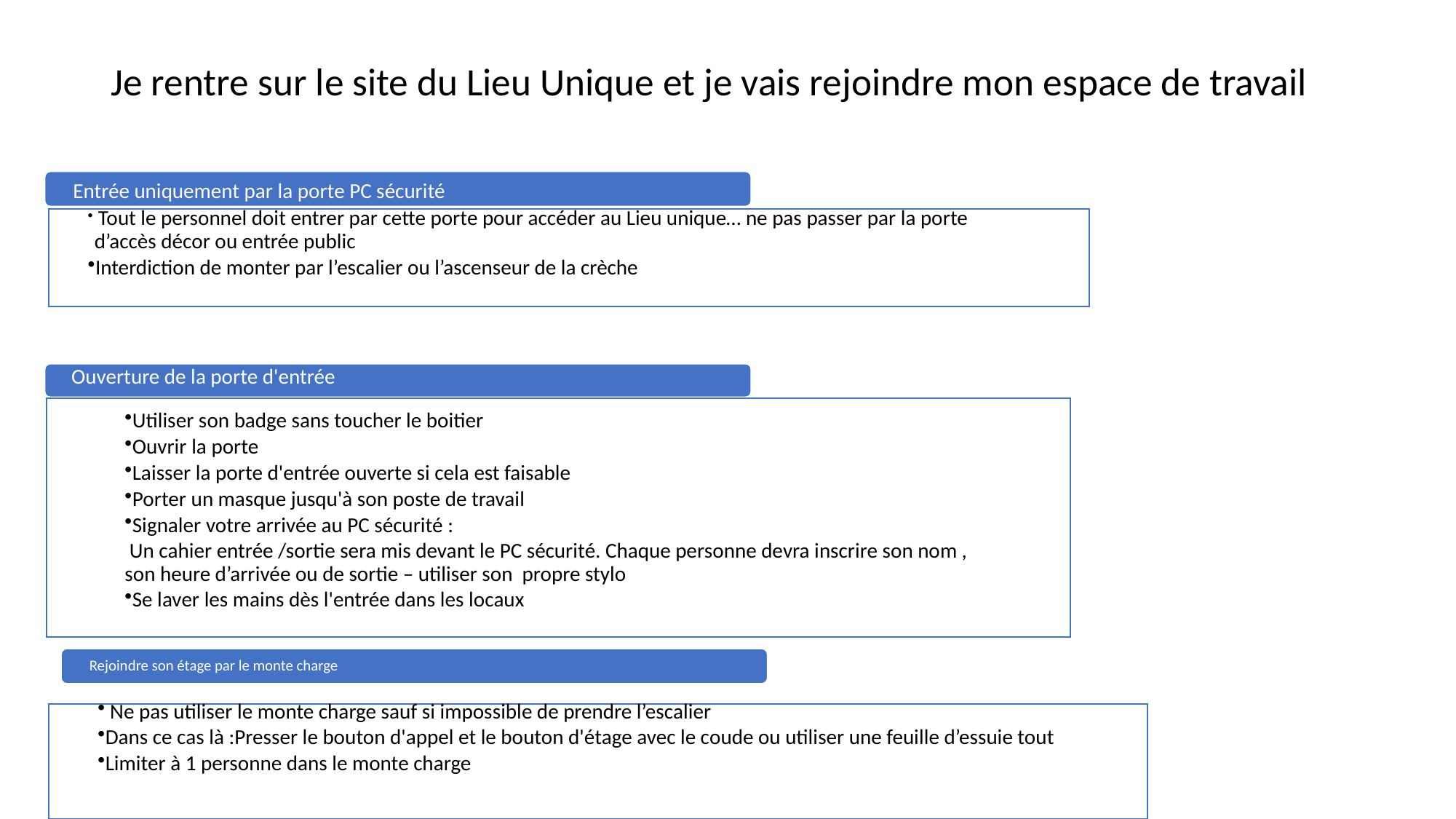

# Je rentre sur le site du Lieu Unique et je vais rejoindre mon espace de travail

Entrée uniquement par la porte PC sécurité
 Tout le personnel doit entrer par cette porte pour accéder au Lieu unique… ne pas passer par la porte d’accès décor ou entrée public
Interdiction de monter par l’escalier ou l’ascenseur de la crèche

Ouverture de la porte d'entrée

Utiliser son badge sans toucher le boitier
Ouvrir la porte
Laisser la porte d'entrée ouverte si cela est faisable
Porter un masque jusqu'à son poste de travail
Signaler votre arrivée au PC sécurité :
 Un cahier entrée /sortie sera mis devant le PC sécurité. Chaque personne devra inscrire son nom , son heure d’arrivée ou de sortie – utiliser son  propre stylo
Se laver les mains dès l'entrée dans les locaux

Rejoindre son étage par le monte charge
 Ne pas utiliser le monte charge sauf si impossible de prendre l’escalier
Dans ce cas là :Presser le bouton d'appel et le bouton d'étage avec le coude ou utiliser une feuille d’essuie tout
Limiter à 1 personne dans le monte charge